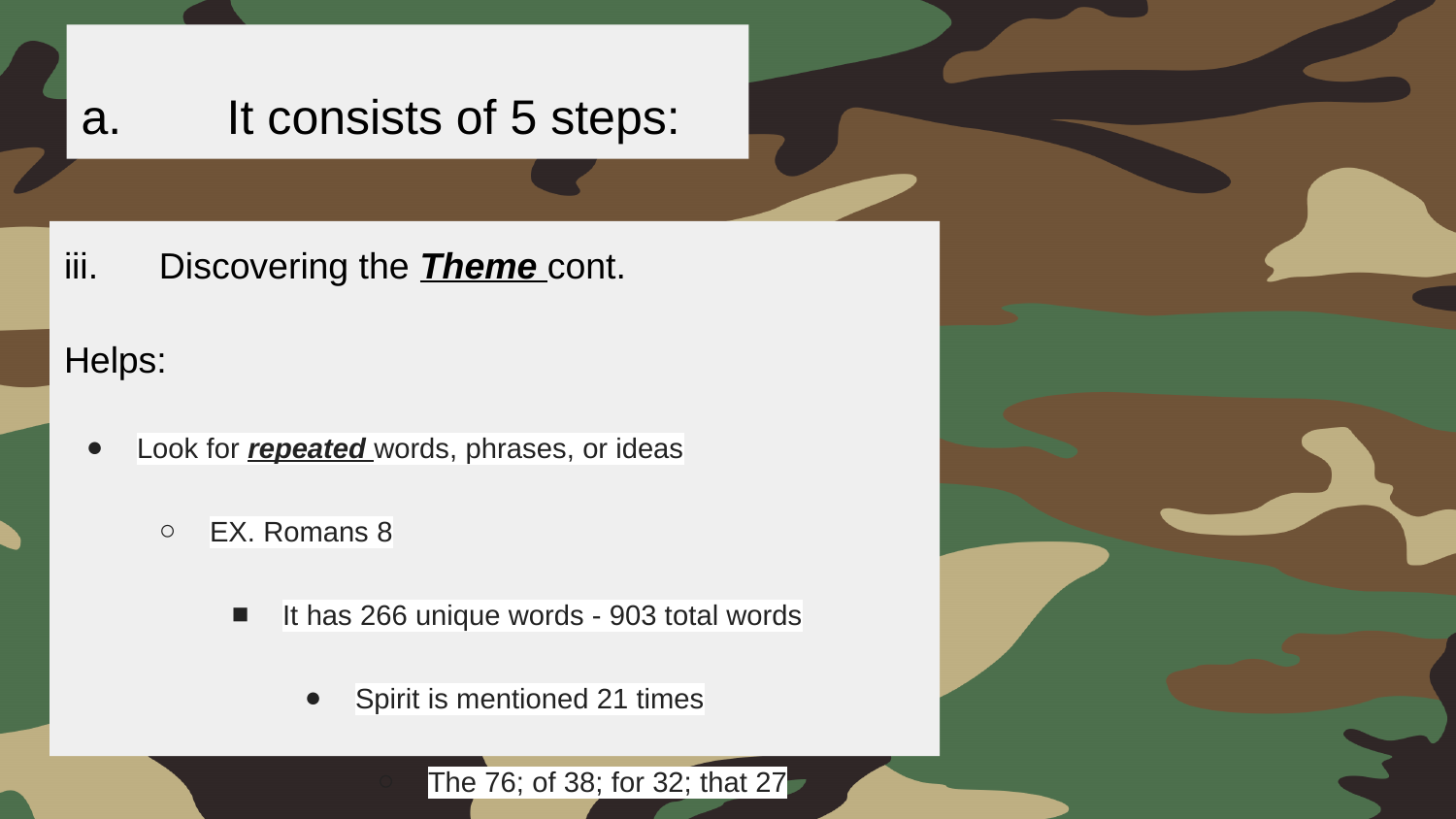

# a.  	It consists of 5 steps:
iii.      Discovering the Theme cont.
Helps:
Look for repeated words, phrases, or ideas
EX. Romans 8
It has 266 unique words - 903 total words
Spirit is mentioned 21 times
The 76; of 38; for 32; that 27
Look for a purpose statement by the author.
Luke 1:1-4